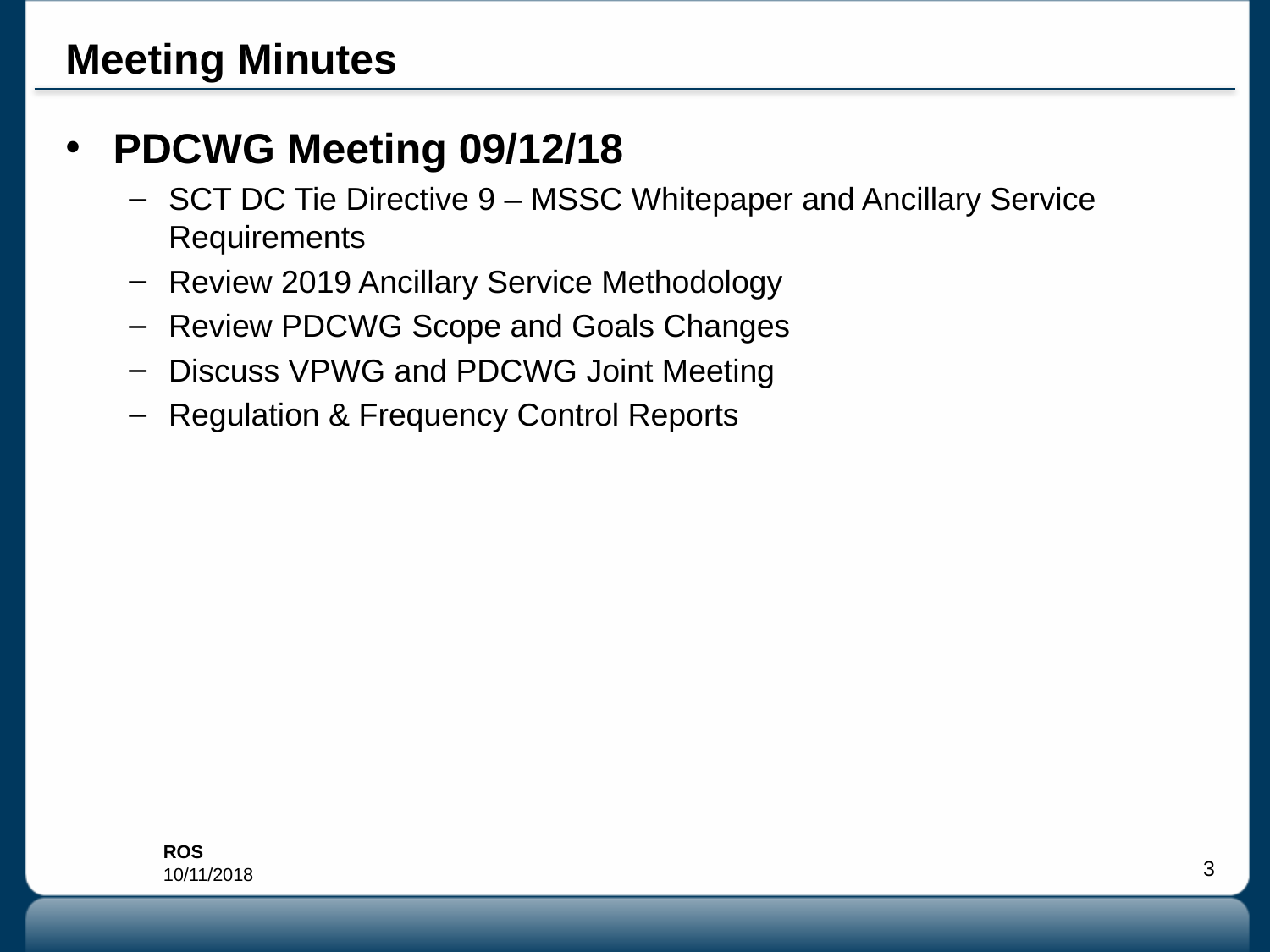

# Meeting Minutes
PDCWG Meeting 09/12/18
SCT DC Tie Directive 9 – MSSC Whitepaper and Ancillary Service Requirements
Review 2019 Ancillary Service Methodology
Review PDCWG Scope and Goals Changes
Discuss VPWG and PDCWG Joint Meeting
Regulation & Frequency Control Reports